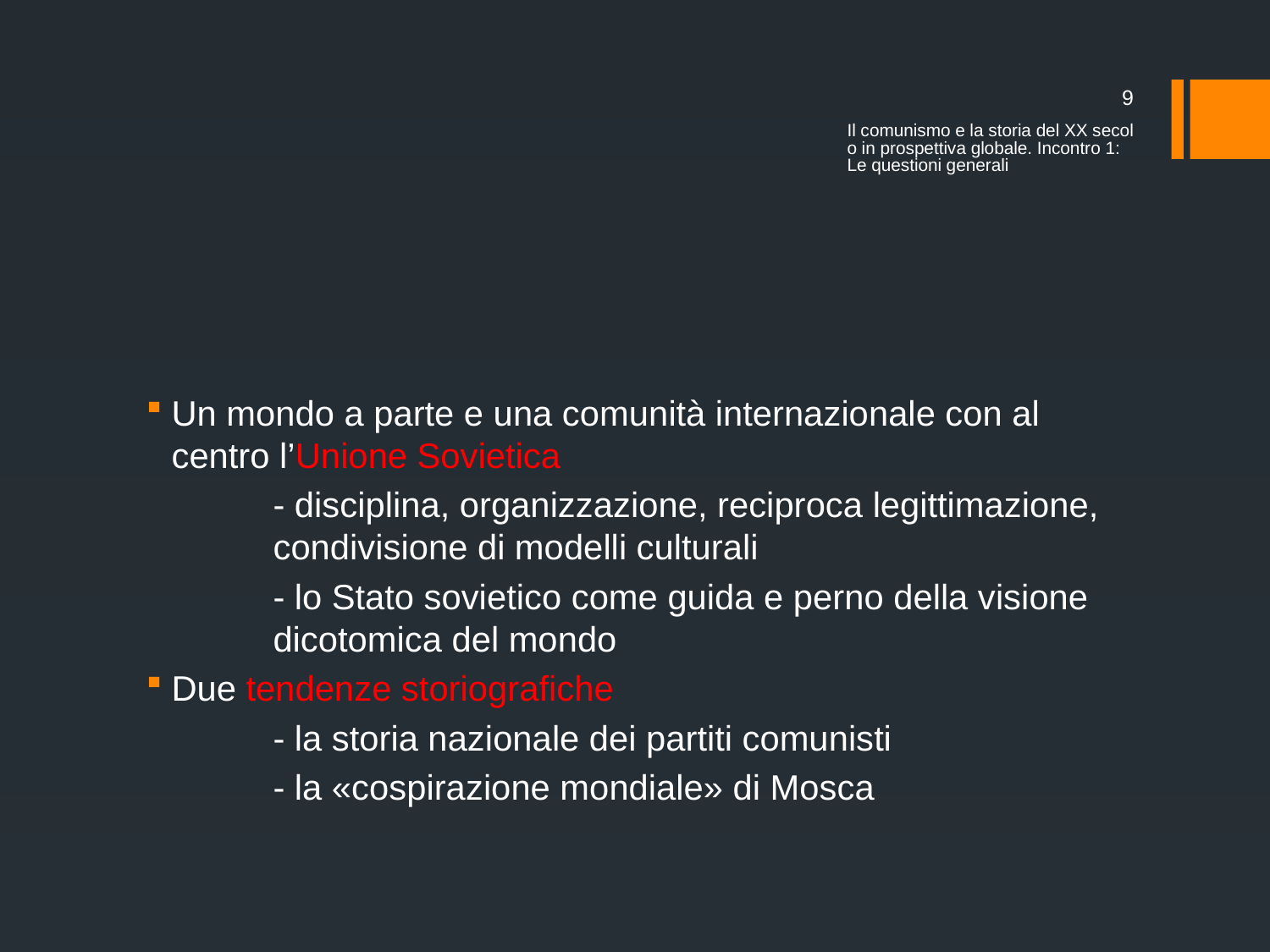

9
Il comunismo e la storia del XX secolo in prospettiva globale. Incontro 1: Le questioni generali
#
Un mondo a parte e una comunità internazionale con al centro l’Unione Sovietica
	- disciplina, organizzazione, reciproca legittimazione, 	condivisione di modelli culturali
	- lo Stato sovietico come guida e perno della visione 	dicotomica del mondo
Due tendenze storiografiche
	- la storia nazionale dei partiti comunisti
	- la «cospirazione mondiale» di Mosca